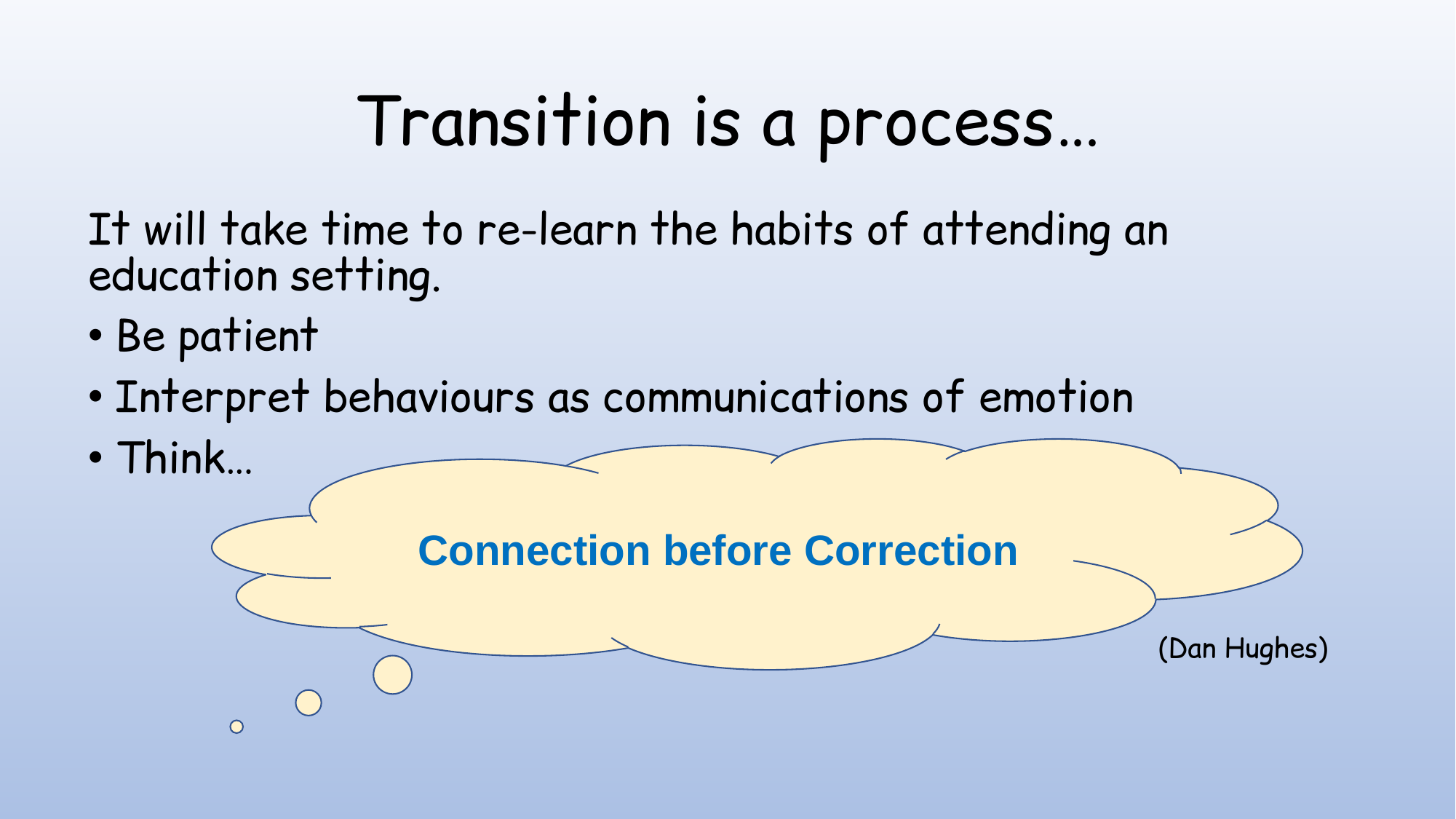

# Transition is a process…
It will take time to re-learn the habits of attending an education setting.
Be patient
Interpret behaviours as communications of emotion
Think…

Connection before Correction
(Dan Hughes)